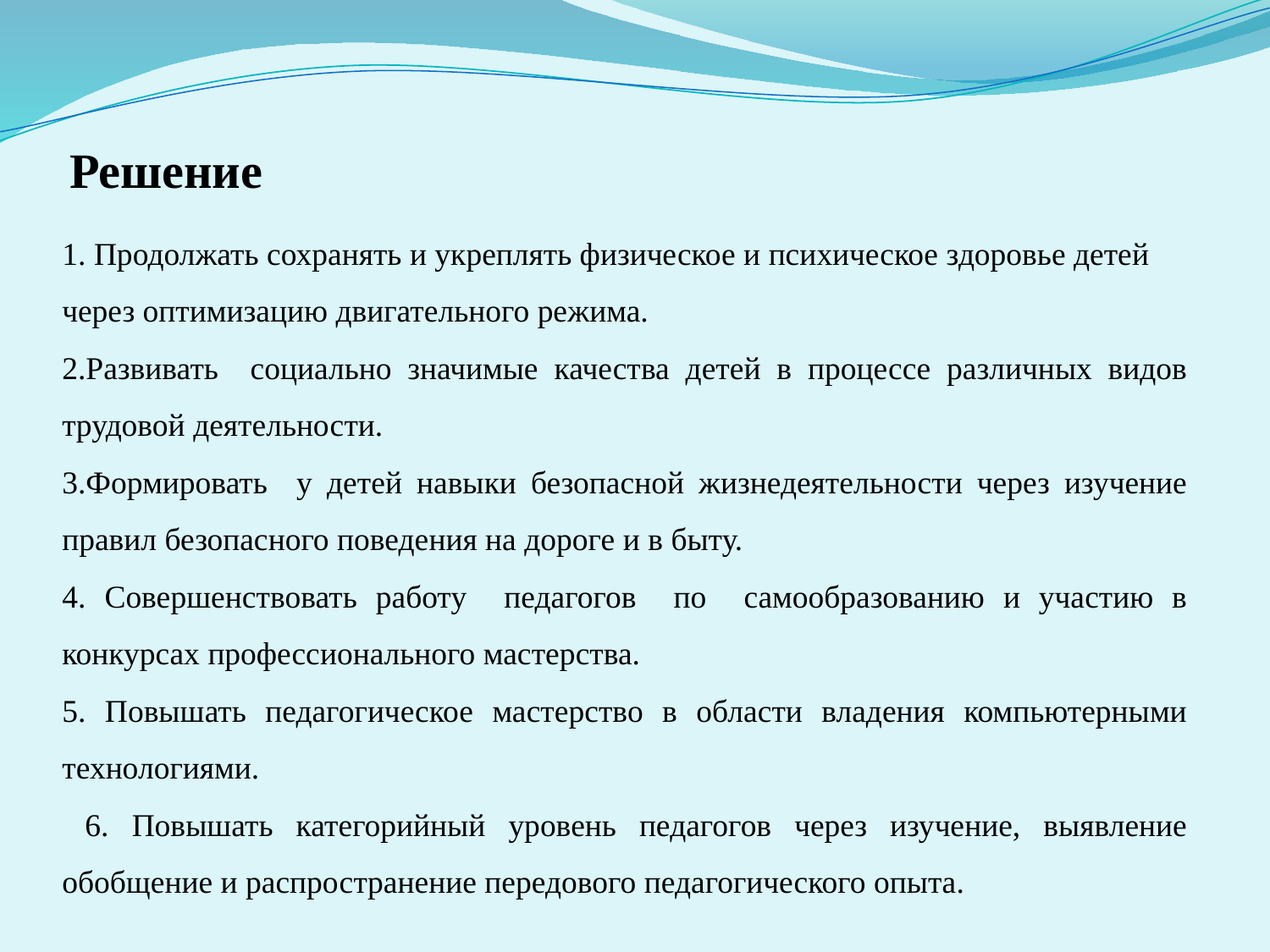

# Решение
1. Продолжать сохранять и укреплять физическое и психическое здоровье детей через оптимизацию двигательного режима.
2.Развивать  социально значимые качества детей в процессе различных видов трудовой деятельности.
3.Формировать  у детей навыки безопасной жизнедеятельности через изучение правил безопасного поведения на дороге и в быту.
4. Совершенствовать работу  педагогов  по  самообразованию и участию в конкурсах профессионального мастерства.
5. Повышать педагогическое мастерство в области владения компьютерными технологиями.
 6. Повышать категорийный уровень педагогов через изучение, выявление обобщение и распространение передового педагогического опыта.